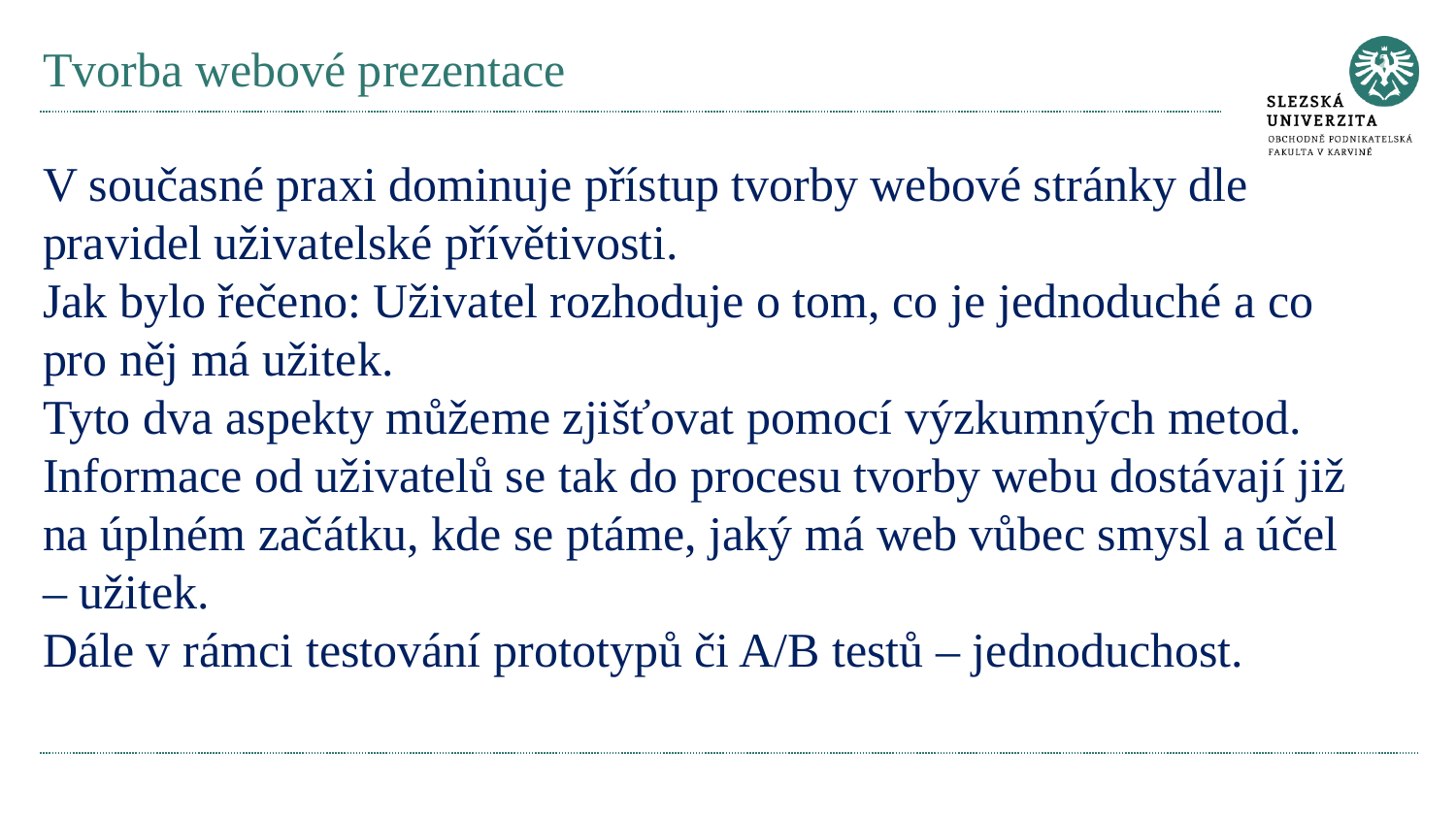

# Tvorba webové prezentace
V současné praxi dominuje přístup tvorby webové stránky dle pravidel uživatelské přívětivosti.
Jak bylo řečeno: Uživatel rozhoduje o tom, co je jednoduché a co pro něj má užitek.
Tyto dva aspekty můžeme zjišťovat pomocí výzkumných metod.
Informace od uživatelů se tak do procesu tvorby webu dostávají již na úplném začátku, kde se ptáme, jaký má web vůbec smysl a účel – užitek.
Dále v rámci testování prototypů či A/B testů – jednoduchost.